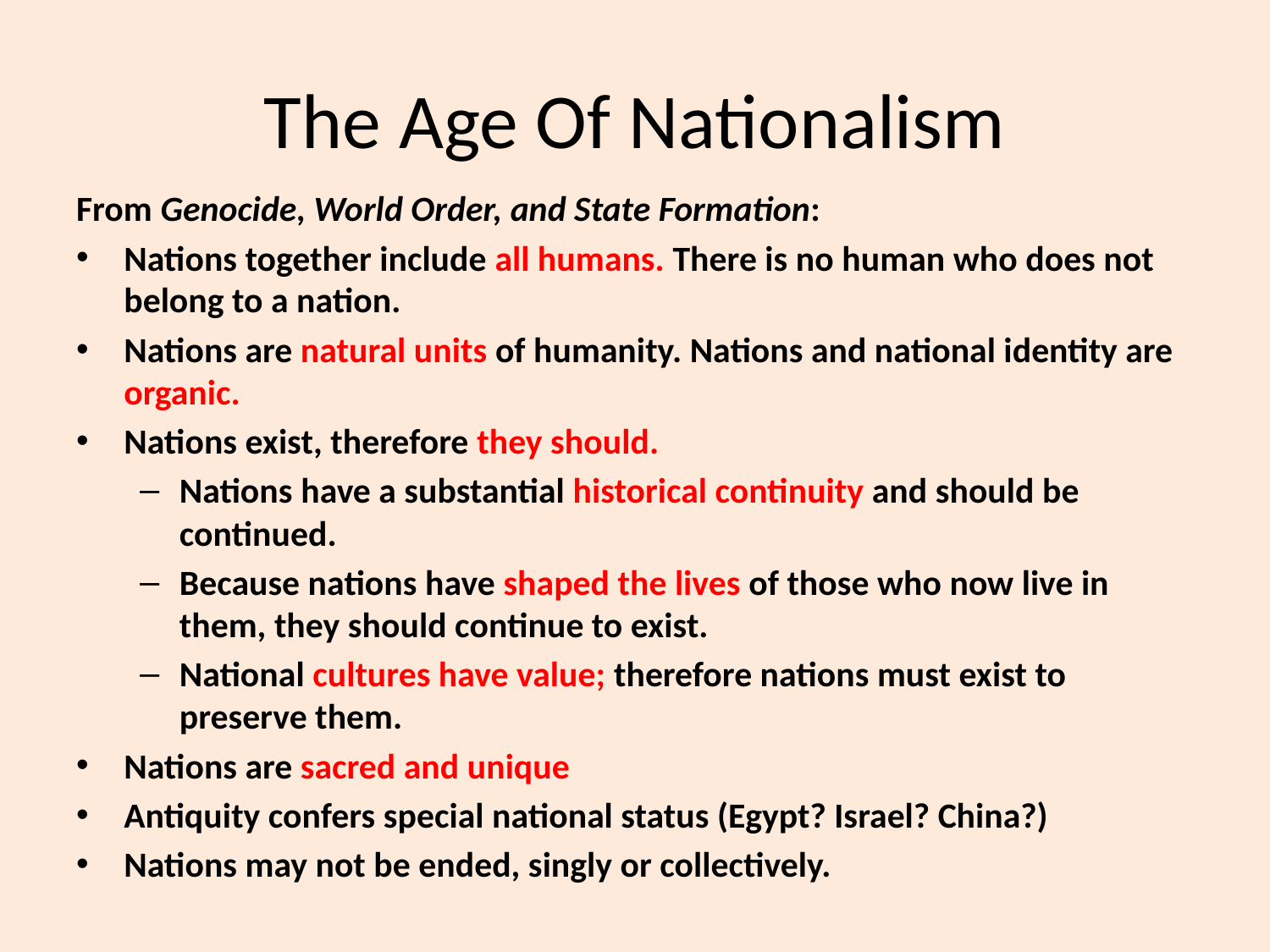

# The Age Of Nationalism
From Genocide, World Order, and State Formation:
Nations together include all humans. There is no human who does not belong to a nation.
Nations are natural units of humanity. Nations and national identity are organic.
Nations exist, therefore they should.
Nations have a substantial historical continuity and should be continued.
Because nations have shaped the lives of those who now live in them, they should continue to exist.
National cultures have value; therefore nations must exist to preserve them.
Nations are sacred and unique
Antiquity confers special national status (Egypt? Israel? China?)
Nations may not be ended, singly or collectively.